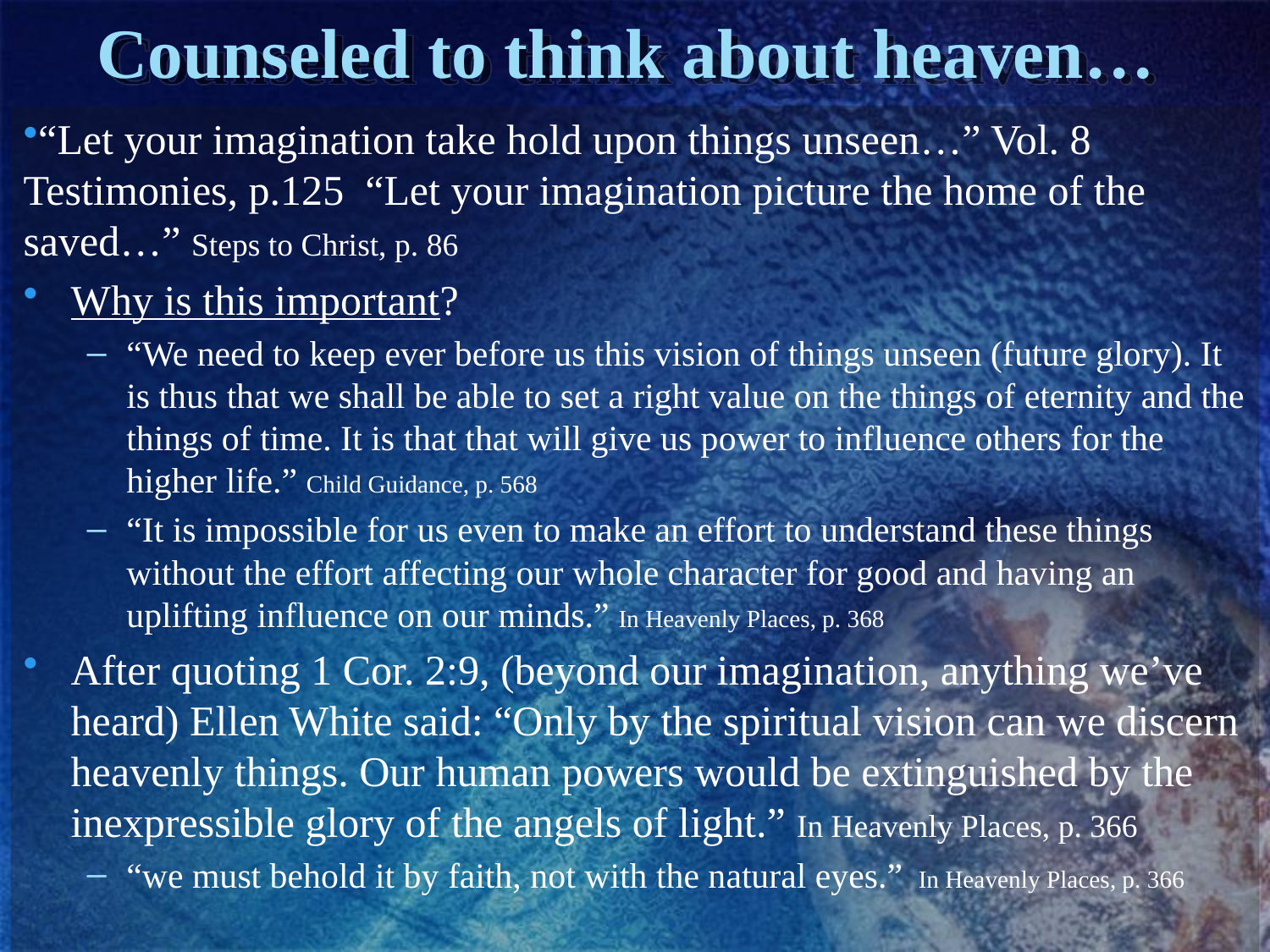

# Counseled to think about heaven…
“Let your imagination take hold upon things unseen…” Vol. 8 Testimonies, p.125  “Let your imagination picture the home of the saved…” Steps to Christ, p. 86
Why is this important?
“We need to keep ever before us this vision of things unseen (future glory). It is thus that we shall be able to set a right value on the things of eternity and the things of time. It is that that will give us power to influence others for the higher life.” Child Guidance, p. 568
“It is impossible for us even to make an effort to understand these things without the effort affecting our whole character for good and having an uplifting influence on our minds.” In Heavenly Places, p. 368
After quoting 1 Cor. 2:9, (beyond our imagination, anything we’ve heard) Ellen White said: “Only by the spiritual vision can we discern heavenly things. Our human powers would be extinguished by the inexpressible glory of the angels of light.” In Heavenly Places, p. 366
“we must behold it by faith, not with the natural eyes.”  In Heavenly Places, p. 366